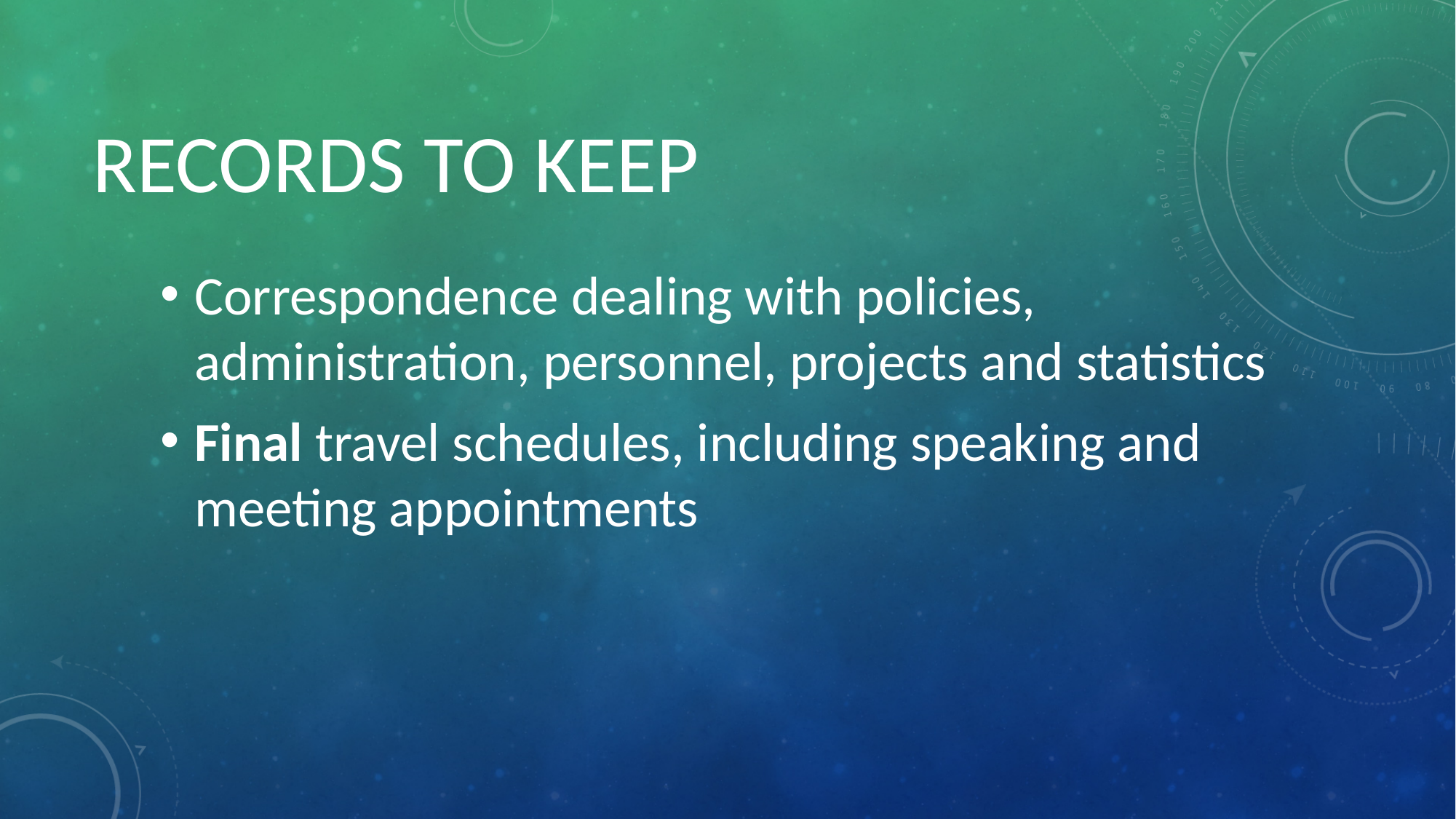

# Records to Keep
Correspondence dealing with policies, administration, personnel, projects and statistics
Final travel schedules, including speaking and meeting appointments